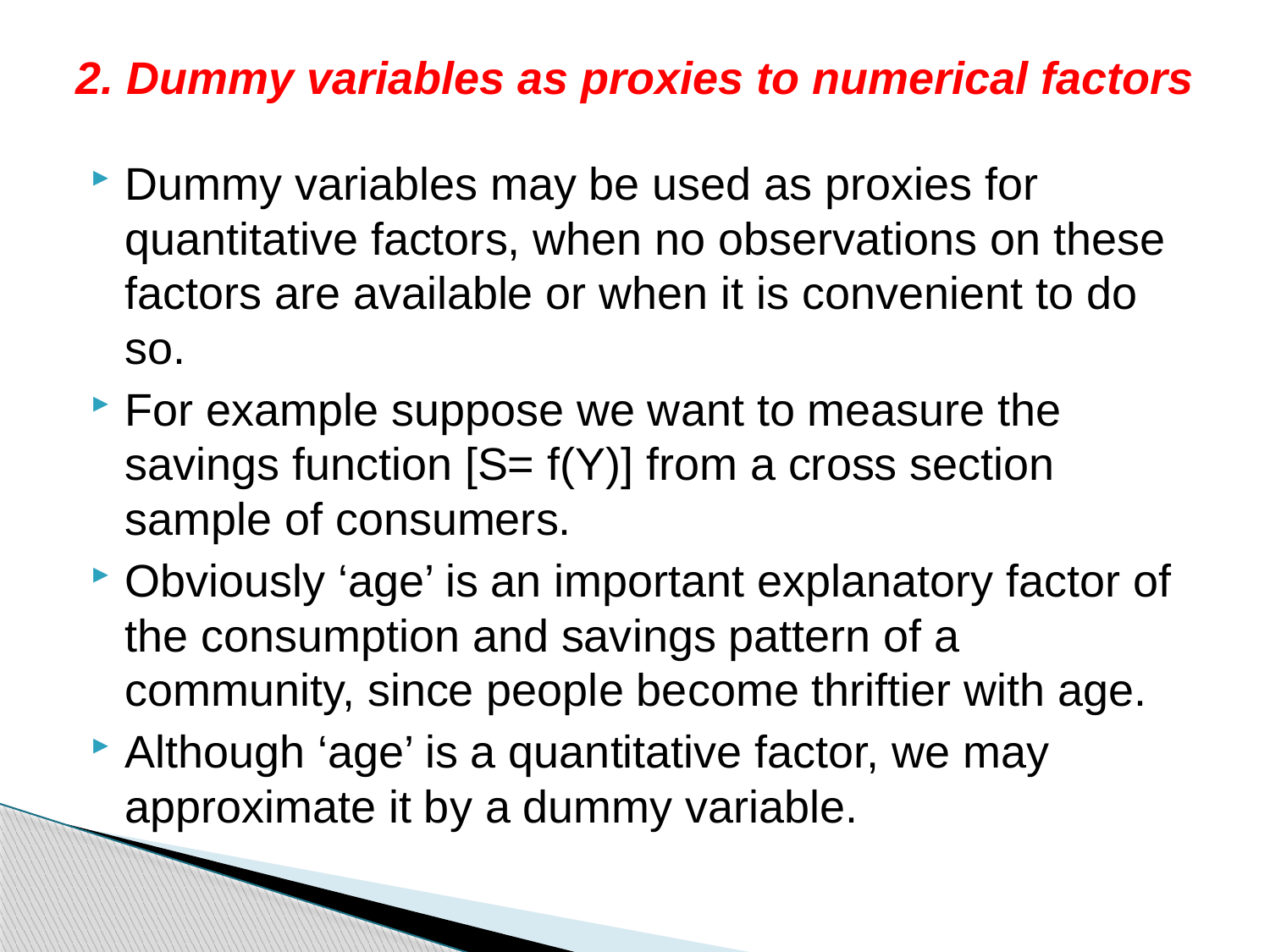

# 2. Dummy variables as proxies to numerical factors
Dummy variables may be used as proxies for quantitative factors, when no observations on these factors are available or when it is convenient to do so.
For example suppose we want to measure the savings function [S= f(Y)] from a cross section sample of consumers.
Obviously ‘age’ is an important explanatory factor of the consumption and savings pattern of a community, since people become thriftier with age.
Although ‘age’ is a quantitative factor, we may approximate it by a dummy variable.